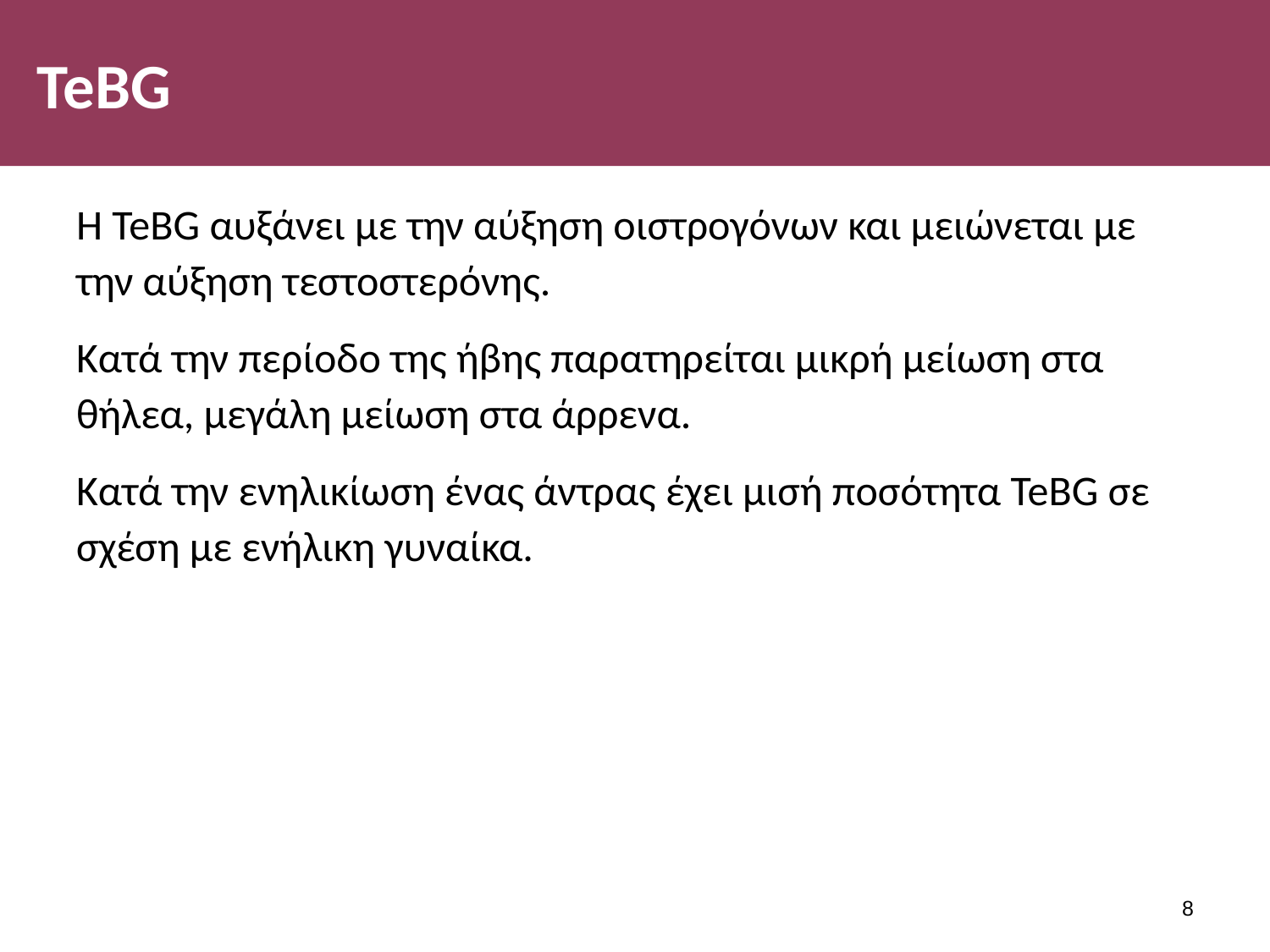

# TeBG
H TeBG αυξάνει με την αύξηση οιστρογόνων και μειώνεται με την αύξηση τεστοστερόνης.
Κατά την περίοδο της ήβης παρατηρείται μικρή μείωση στα θήλεα, μεγάλη μείωση στα άρρενα.
Κατά την ενηλικίωση ένας άντρας έχει μισή ποσότητα TeBG σε σχέση με ενήλικη γυναίκα.
8